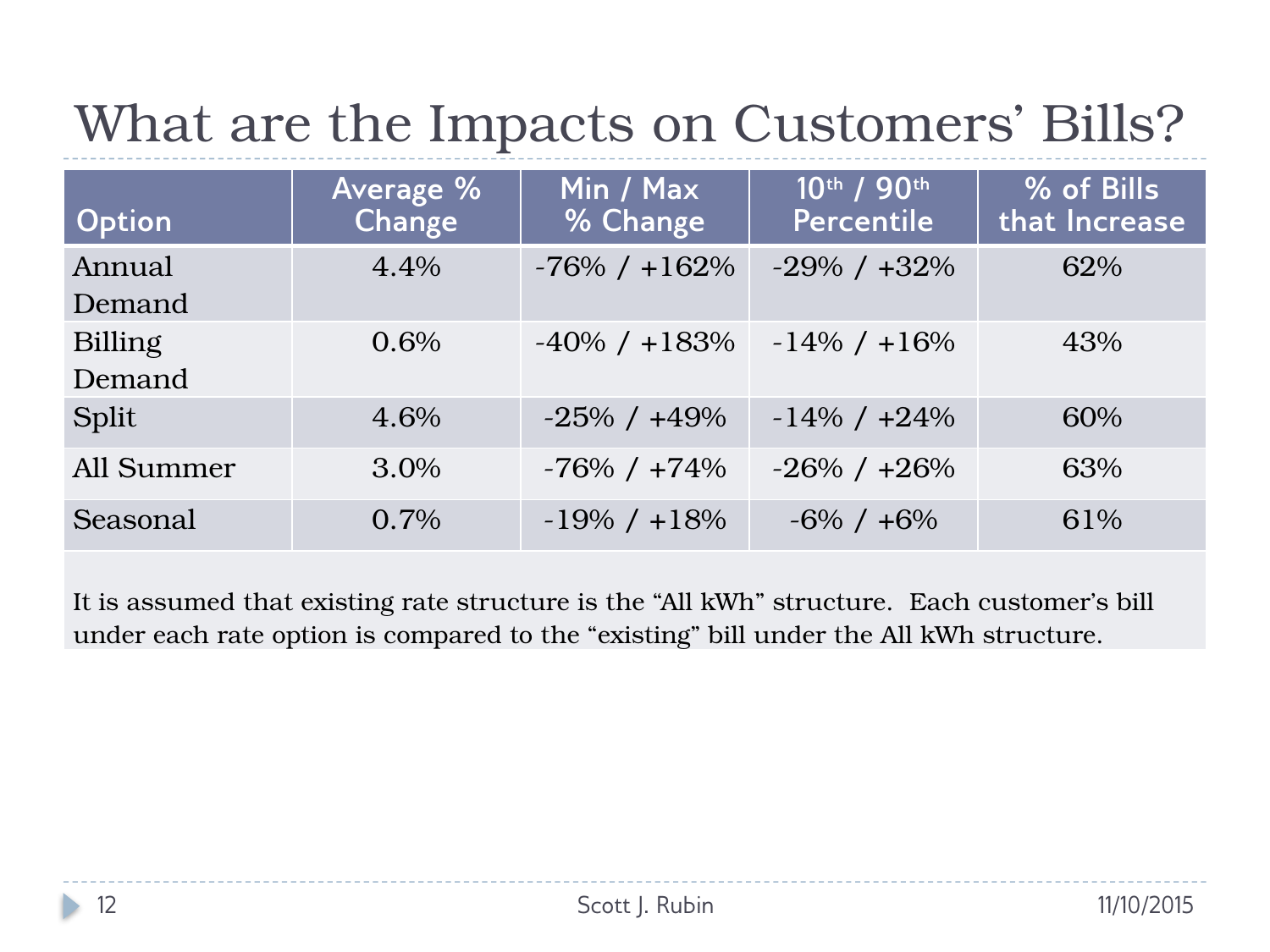

# What are the Impacts on Customers’ Bills?
| Option | Average % Change | Min / Max % Change | 10th / 90th Percentile | % of Bills that Increase |
| --- | --- | --- | --- | --- |
| Annual Demand | 4.4% | -76% / +162% | -29% / +32% | 62% |
| Billing Demand | 0.6% | -40% / +183% | -14% / +16% | 43% |
| Split | 4.6% | -25% / +49% | -14% / +24% | 60% |
| All Summer | 3.0% | -76% / +74% | -26% / +26% | 63% |
| Seasonal | 0.7% | -19% / +18% | -6% / +6% | 61% |
| It is assumed that existing rate structure is the “All kWh” structure. Each customer’s bill under each rate option is compared to the “existing” bill under the All kWh structure. |  |  |  |  |
12
Scott J. Rubin
11/10/2015